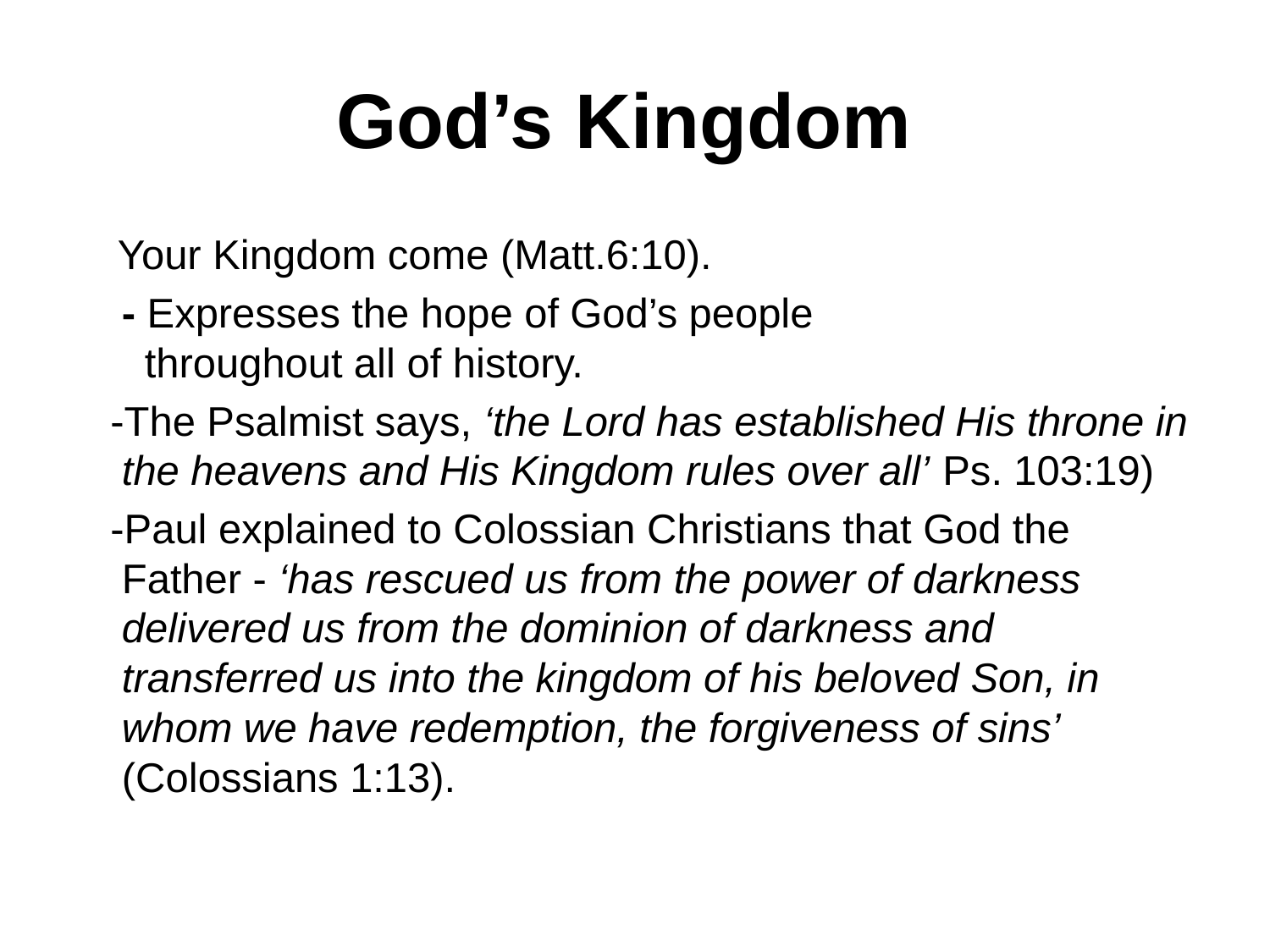

# God’s Kingdom
              Your Kingdom come (Matt.6:10).
    - Expresses the hope of God’s people                                    throughout all of history.
   -The Psalmist says, ‘the Lord has established His throne in the heavens and His Kingdom rules over all’ Ps. 103:19)
   -Paul explained to Colossian Christians that God the Father - ‘has rescued us from the power of darkness delivered us from the dominion of darkness and transferred us into the kingdom of his beloved Son, in whom we have redemption, the forgiveness of sins’ (Colossians 1:13).